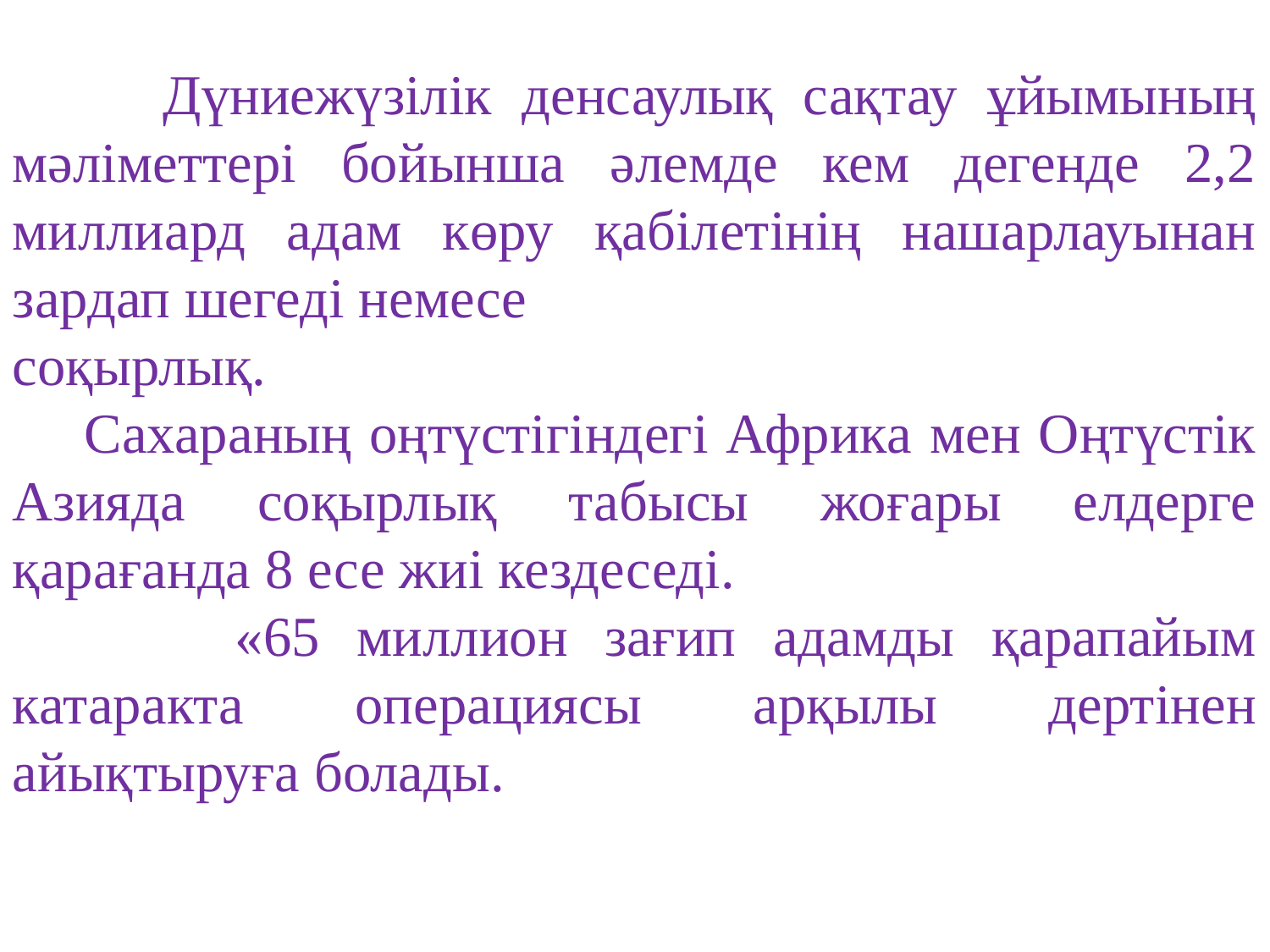

Дүниежүзілік денсаулық сақтау ұйымының мәліметтері бойынша әлемде кем дегенде 2,2 миллиард адам көру қабілетінің нашарлауынан зардап шегеді немесе
соқырлық.
    Сахараның оңтүстігіндегі Африка мен Оңтүстік Азияда соқырлық табысы жоғары елдерге қарағанда 8 есе жиі кездеседі.
      «65 миллион зағип адамды қарапайым катаракта операциясы арқылы дертінен айықтыруға болады.